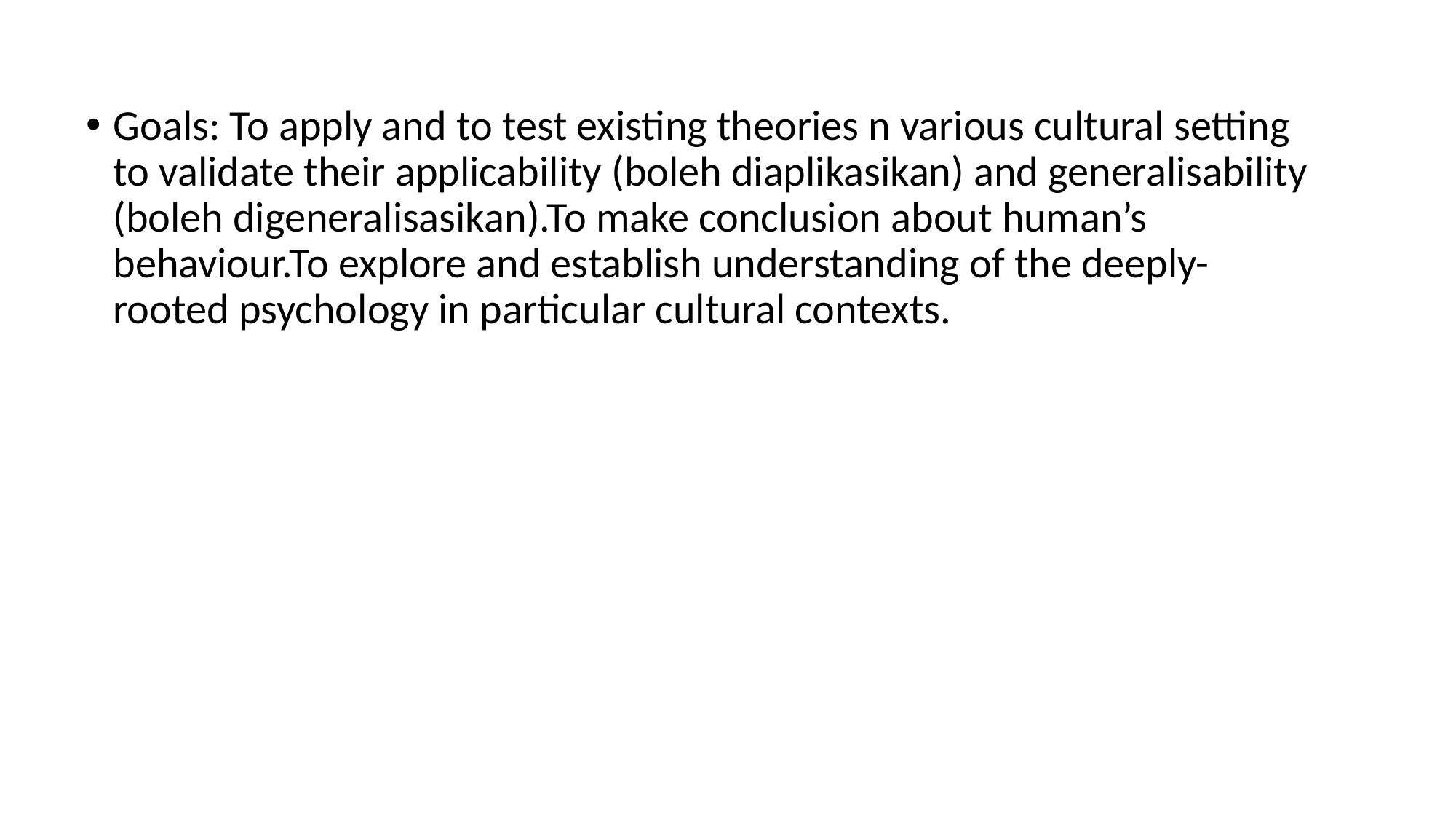

Goals: To apply and to test existing theories n various cultural setting to validate their applicability (boleh diaplikasikan) and generalisability (boleh digeneralisasikan).To make conclusion about human’s behaviour.To explore and establish understanding of the deeply-rooted psychology in particular cultural contexts.